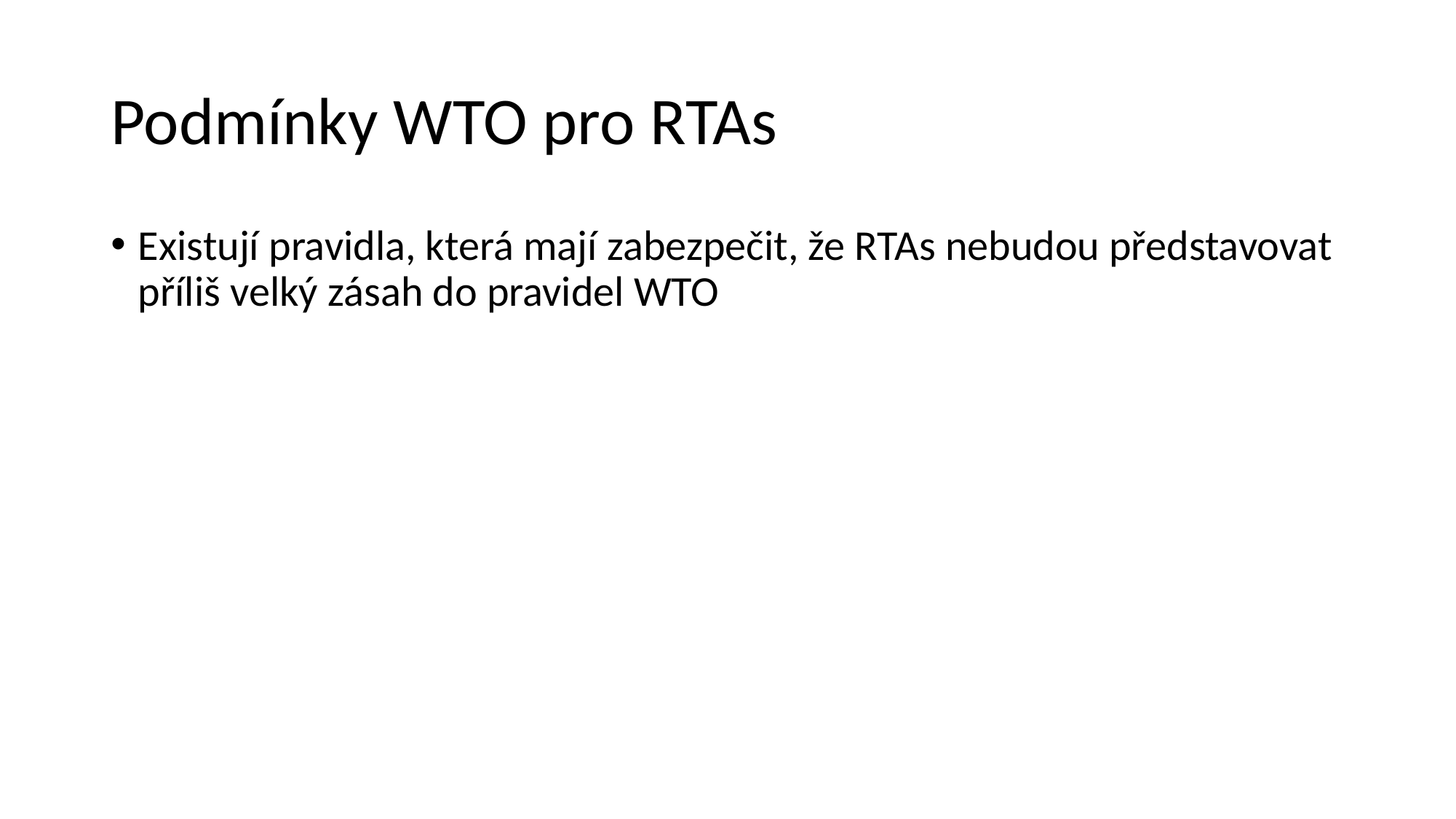

# Podmínky WTO pro RTAs
Existují pravidla, která mají zabezpečit, že RTAs nebudou představovat příliš velký zásah do pravidel WTO